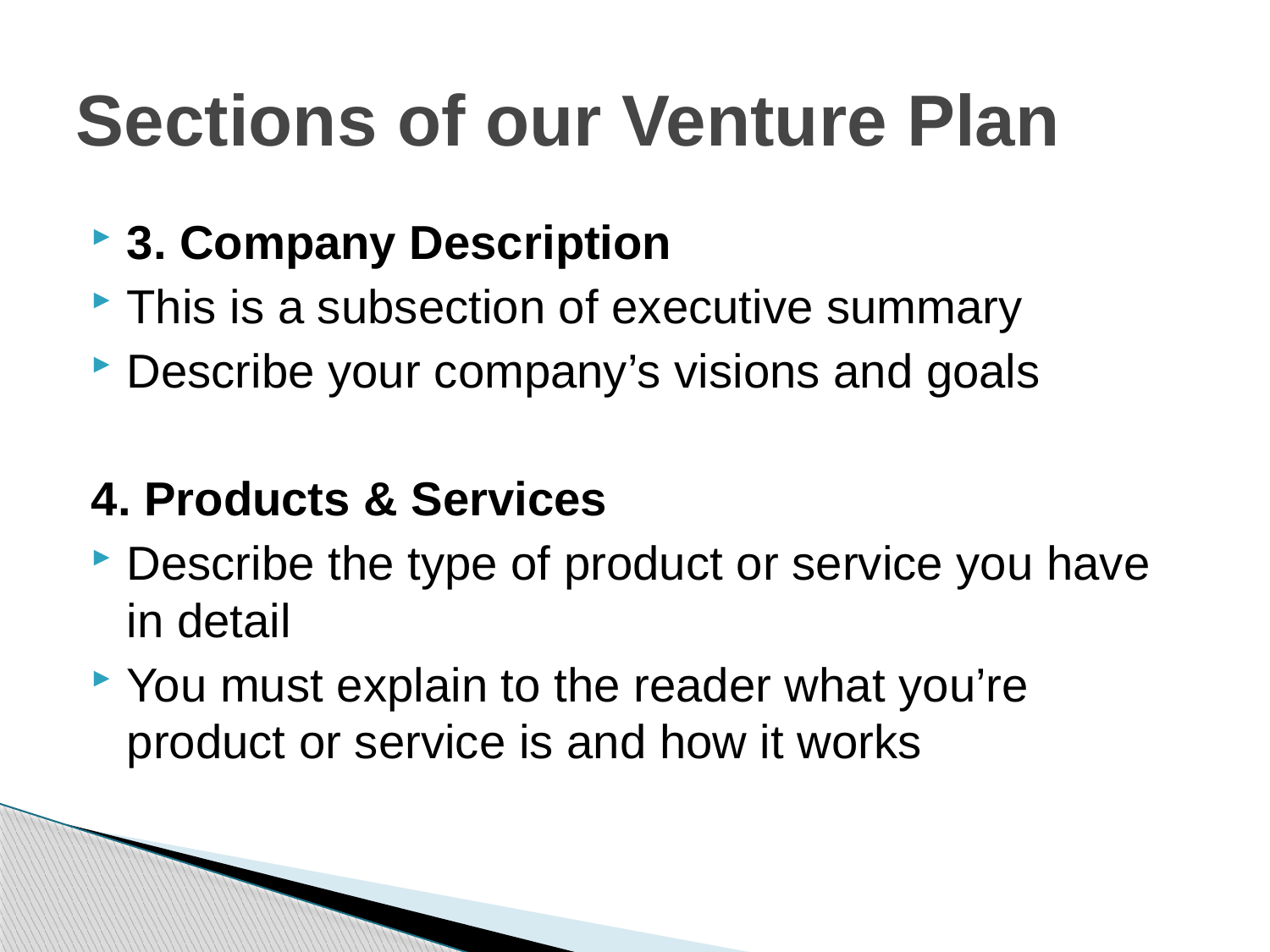

# Sections of our Venture Plan
3. Company Description
This is a subsection of executive summary
Describe your company’s visions and goals

4. Products & Services
Describe the type of product or service you have in detail
You must explain to the reader what you’re product or service is and how it works